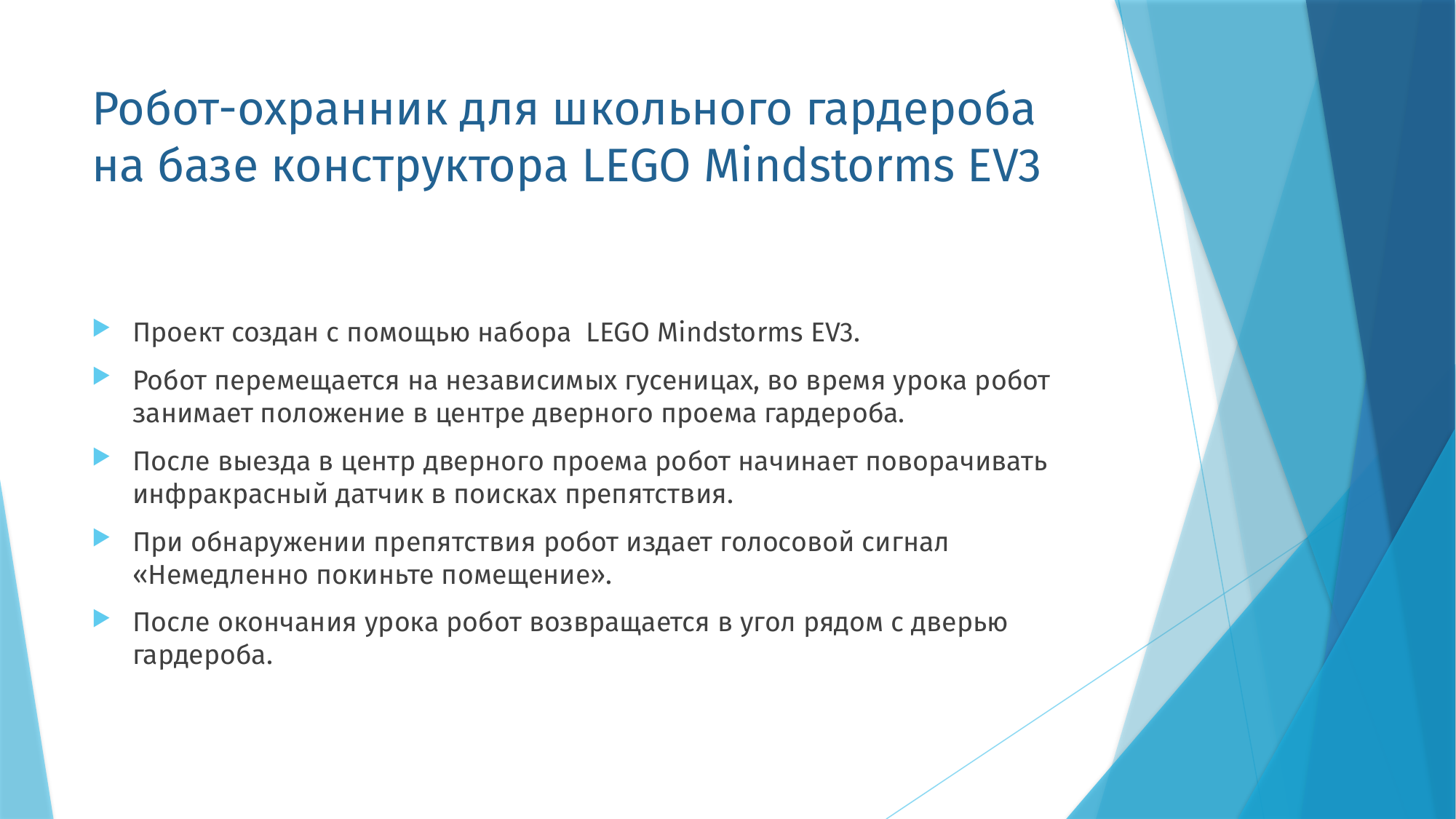

# Робот-охранник для школьного гардероба на базе конструктора LEGO Mindstorms EV3

Проект создан с помощью набора  LEGO Mindstorms EV3.
Робот перемещается на независимых гусеницах, во время урока робот занимает положение в центре дверного проема гардероба.
После выезда в центр дверного проема робот начинает поворачивать инфракрасный датчик в поисках препятствия.
При обнаружении препятствия робот издает голосовой сигнал «Немедленно покиньте помещение».
После окончания урока робот возвращается в угол рядом с дверью гардероба.